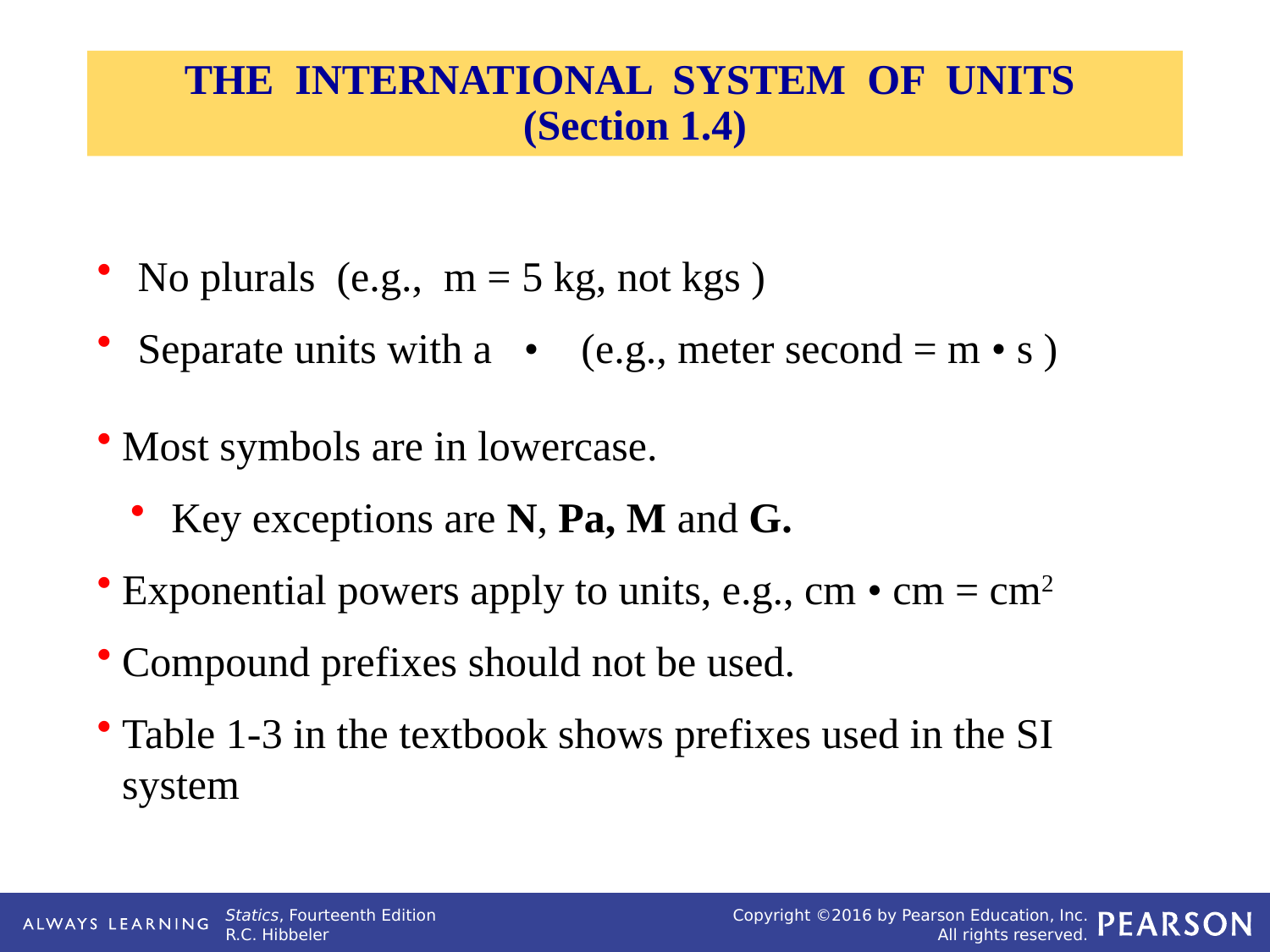

THE  INTERNATIONAL  SYSTEM  OF  UNITS
(Section 1.4)
 No plurals  (e.g.,  m = 5 kg, not kgs )
 Separate units with a   •    (e.g., meter second = m • s )
Most symbols are in lowercase.
 Key exceptions are N, Pa, M and G.
Exponential powers apply to units, e.g., cm • cm = cm2
Compound prefixes should not be used.
Table 1-3 in the textbook shows prefixes used in the SI system